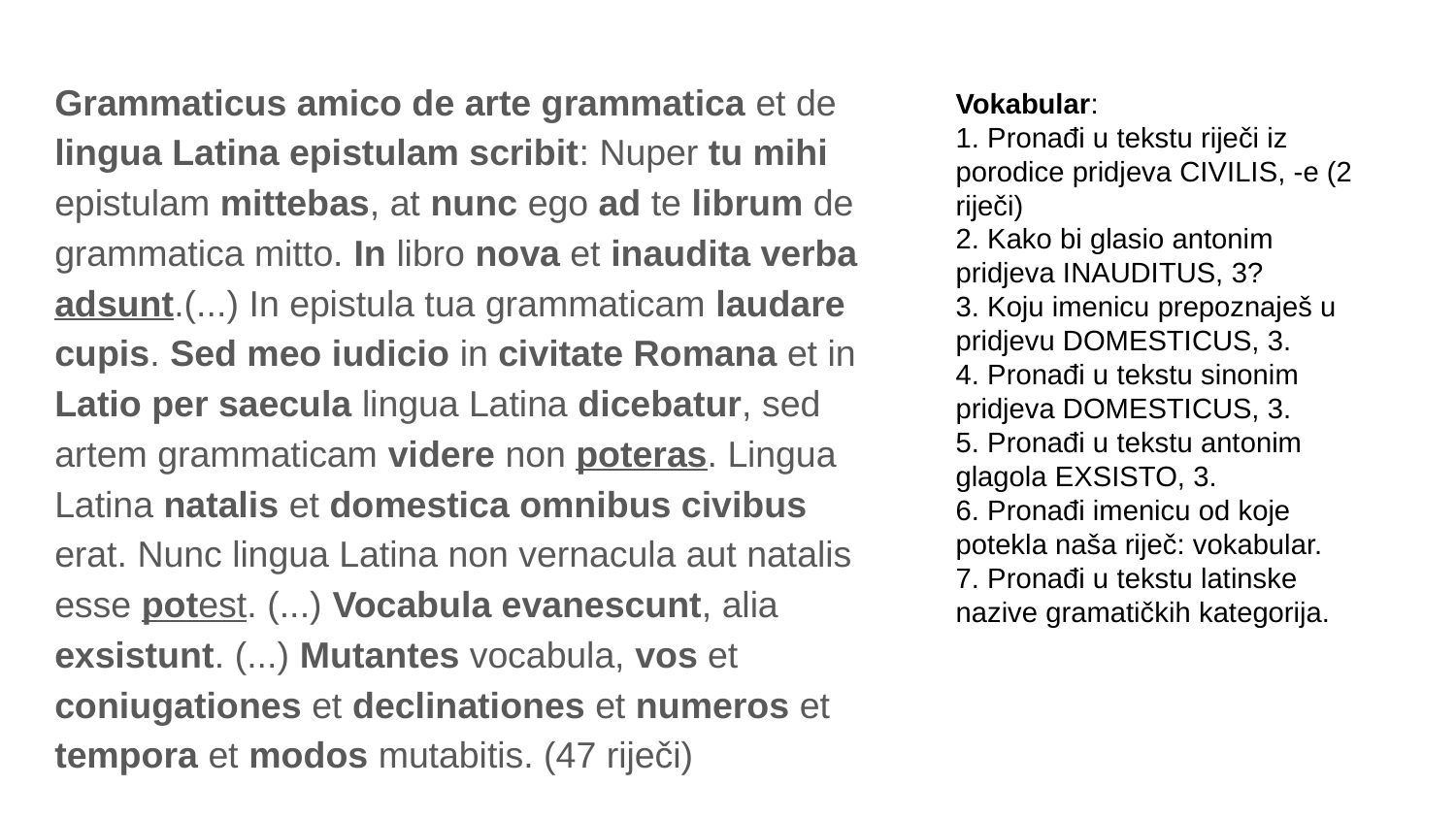

Grammaticus amico de arte grammatica et de lingua Latina epistulam scribit: Nuper tu mihi epistulam mittebas, at nunc ego ad te librum de grammatica mitto. In libro nova et inaudita verba adsunt.(...) In epistula tua grammaticam laudare cupis. Sed meo iudicio in civitate Romana et in Latio per saecula lingua Latina dicebatur, sed artem grammaticam videre non poteras. Lingua Latina natalis et domestica omnibus civibus erat. Nunc lingua Latina non vernacula aut natalis esse potest. (...) Vocabula evanescunt, alia exsistunt. (...) Mutantes vocabula, vos et coniugationes et declinationes et numeros et tempora et modos mutabitis. (47 riječi)

Vokabular:
1. Pronađi u tekstu riječi iz porodice pridjeva CIVILIS, -e (2 riječi)
2. Kako bi glasio antonim pridjeva INAUDITUS, 3?
3. Koju imenicu prepoznaješ u pridjevu DOMESTICUS, 3.
4. Pronađi u tekstu sinonim pridjeva DOMESTICUS, 3.
5. Pronađi u tekstu antonim glagola EXSISTO, 3.
6. Pronađi imenicu od koje potekla naša riječ: vokabular.
7. Pronađi u tekstu latinske nazive gramatičkih kategorija.